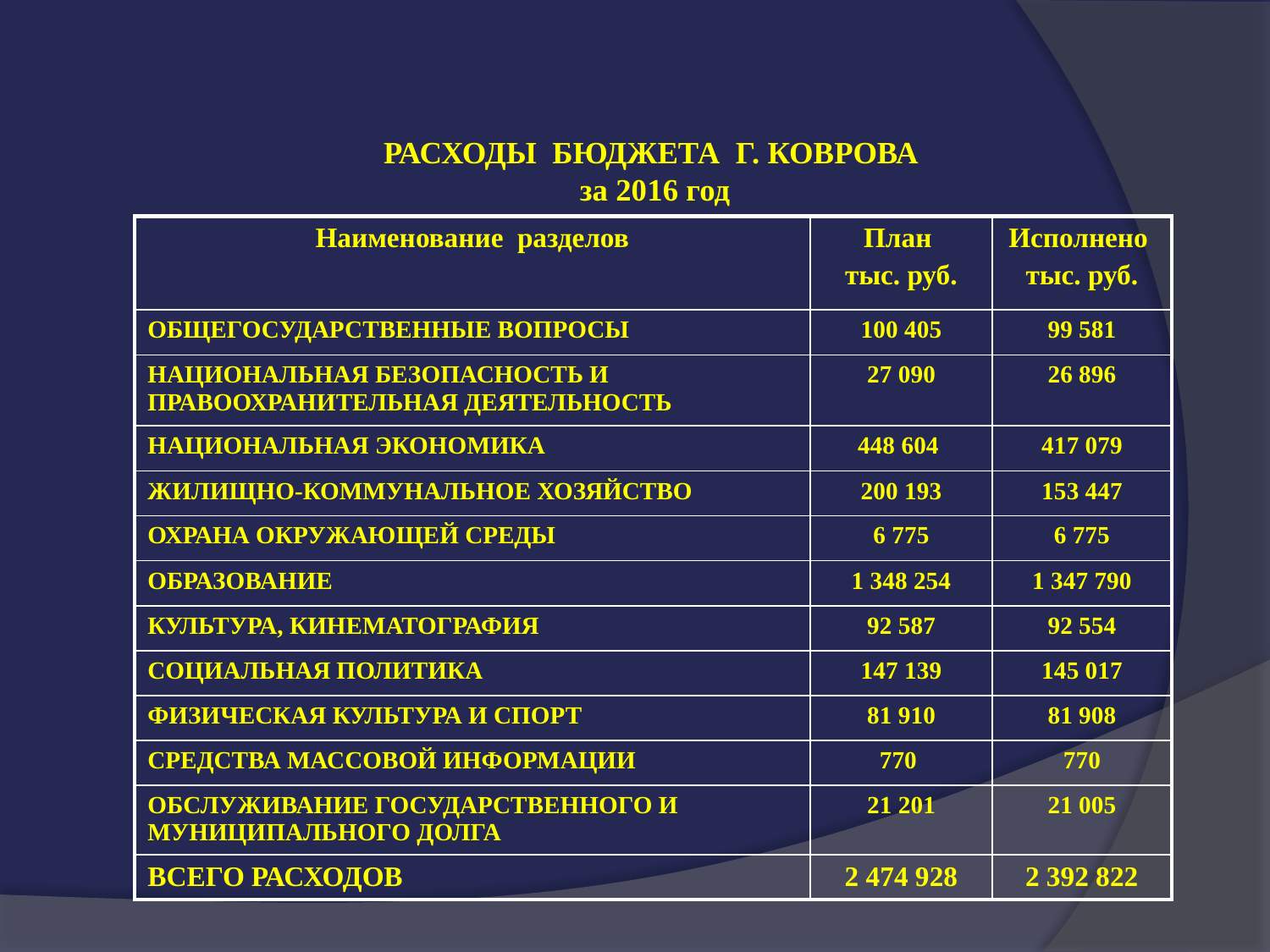

# РАСХОДЫ  БЮДЖЕТА  Г. КОВРОВА за 2016 год
| Наименование разделов | План тыс. руб. | Исполнено тыс. руб. |
| --- | --- | --- |
| ОБЩЕГОСУДАРСТВЕННЫЕ ВОПРОСЫ | 100 405 | 99 581 |
| НАЦИОНАЛЬНАЯ БЕЗОПАСНОСТЬ И ПРАВООХРАНИТЕЛЬНАЯ ДЕЯТЕЛЬНОСТЬ | 27 090 | 26 896 |
| НАЦИОНАЛЬНАЯ ЭКОНОМИКА | 448 604 | 417 079 |
| ЖИЛИЩНО-КОММУНАЛЬНОЕ ХОЗЯЙСТВО | 200 193 | 153 447 |
| ОХРАНА ОКРУЖАЮЩЕЙ СРЕДЫ | 6 775 | 6 775 |
| ОБРАЗОВАНИЕ | 1 348 254 | 1 347 790 |
| КУЛЬТУРА, КИНЕМАТОГРАФИЯ | 92 587 | 92 554 |
| СОЦИАЛЬНАЯ ПОЛИТИКА | 147 139 | 145 017 |
| ФИЗИЧЕСКАЯ КУЛЬТУРА И СПОРТ | 81 910 | 81 908 |
| СРЕДСТВА МАССОВОЙ ИНФОРМАЦИИ | 770 | 770 |
| ОБСЛУЖИВАНИЕ ГОСУДАРСТВЕННОГО И МУНИЦИПАЛЬНОГО ДОЛГА | 21 201 | 21 005 |
| ВСЕГО РАСХОДОВ | 2 474 928 | 2 392 822 |